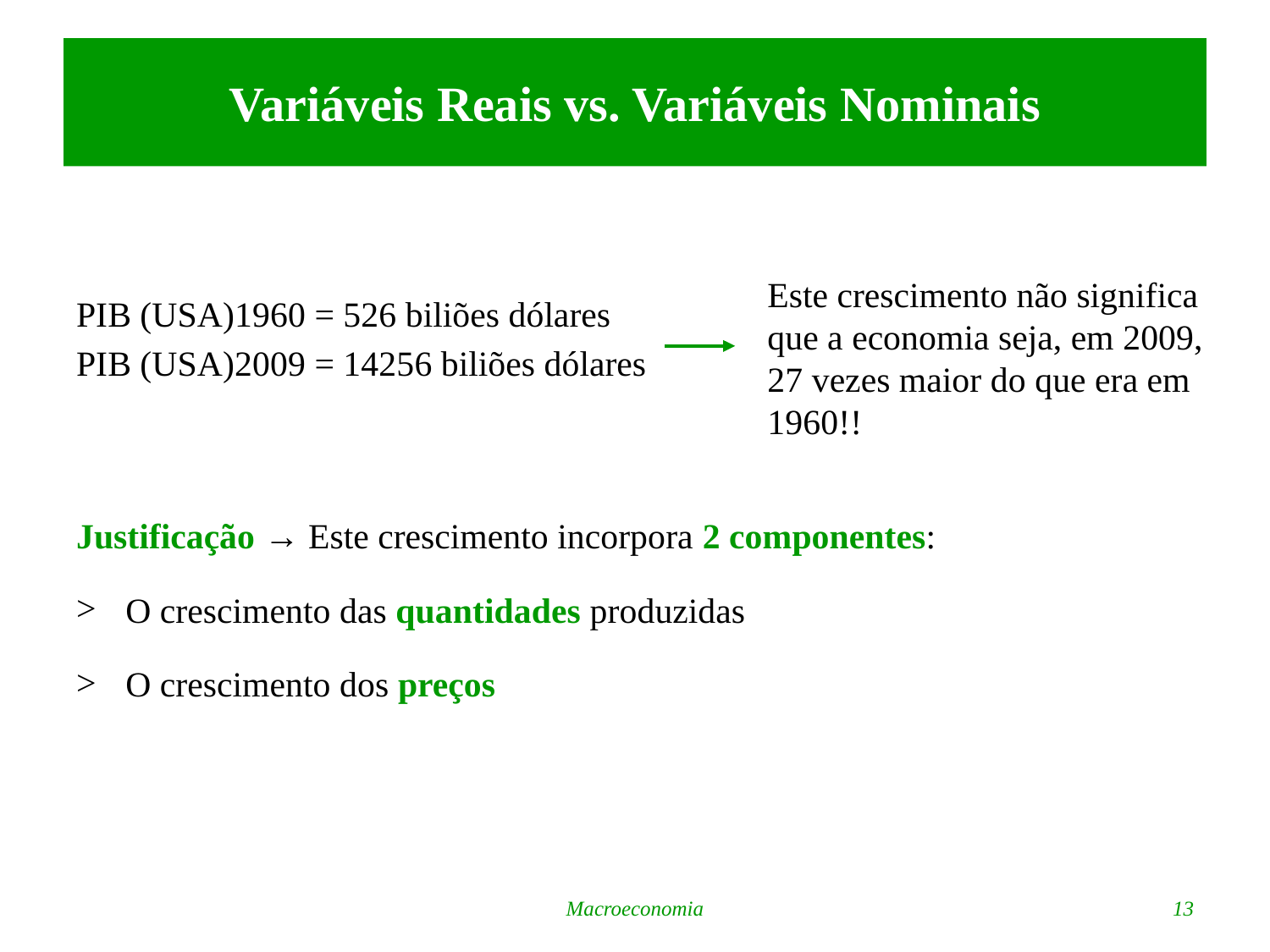

# Variáveis Reais vs. Variáveis Nominais

PIB (USA)1960 = 526 biliões dólares
PIB (USA)2009 = 14256 biliões dólares

Justificação → Este crescimento incorpora 2 componentes:
O crescimento das quantidades produzidas
O crescimento dos preços
Este crescimento não significa que a economia seja, em 2009, 27 vezes maior do que era em 1960!!

Macroeconomia
13